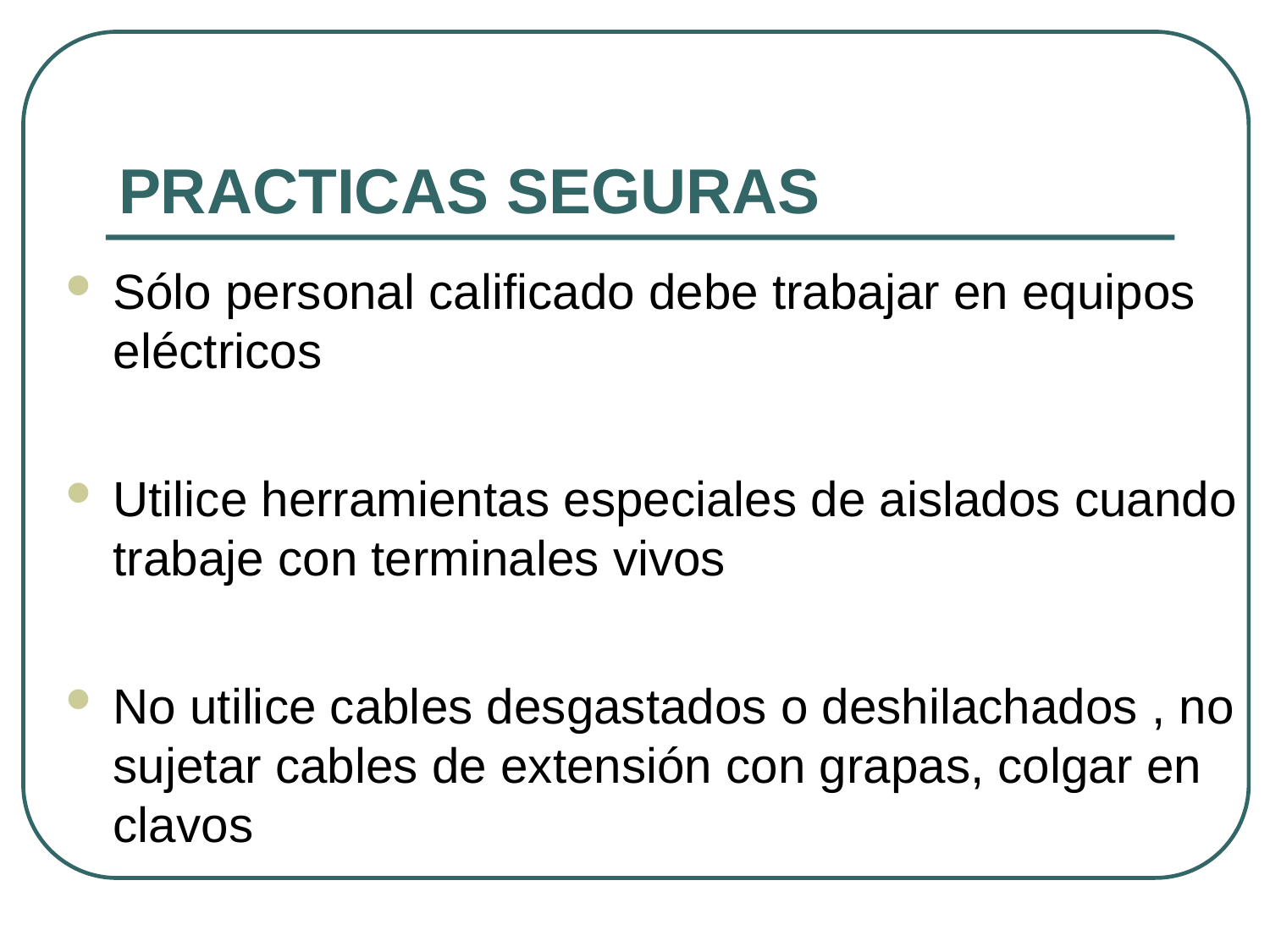

# PRACTICAS SEGURAS
Sólo personal calificado debe trabajar en equipos eléctricos

Utilice herramientas especiales de aislados cuando trabaje con terminales vivos

No utilice cables desgastados o deshilachados , no sujetar cables de extensión con grapas, colgar en clavos